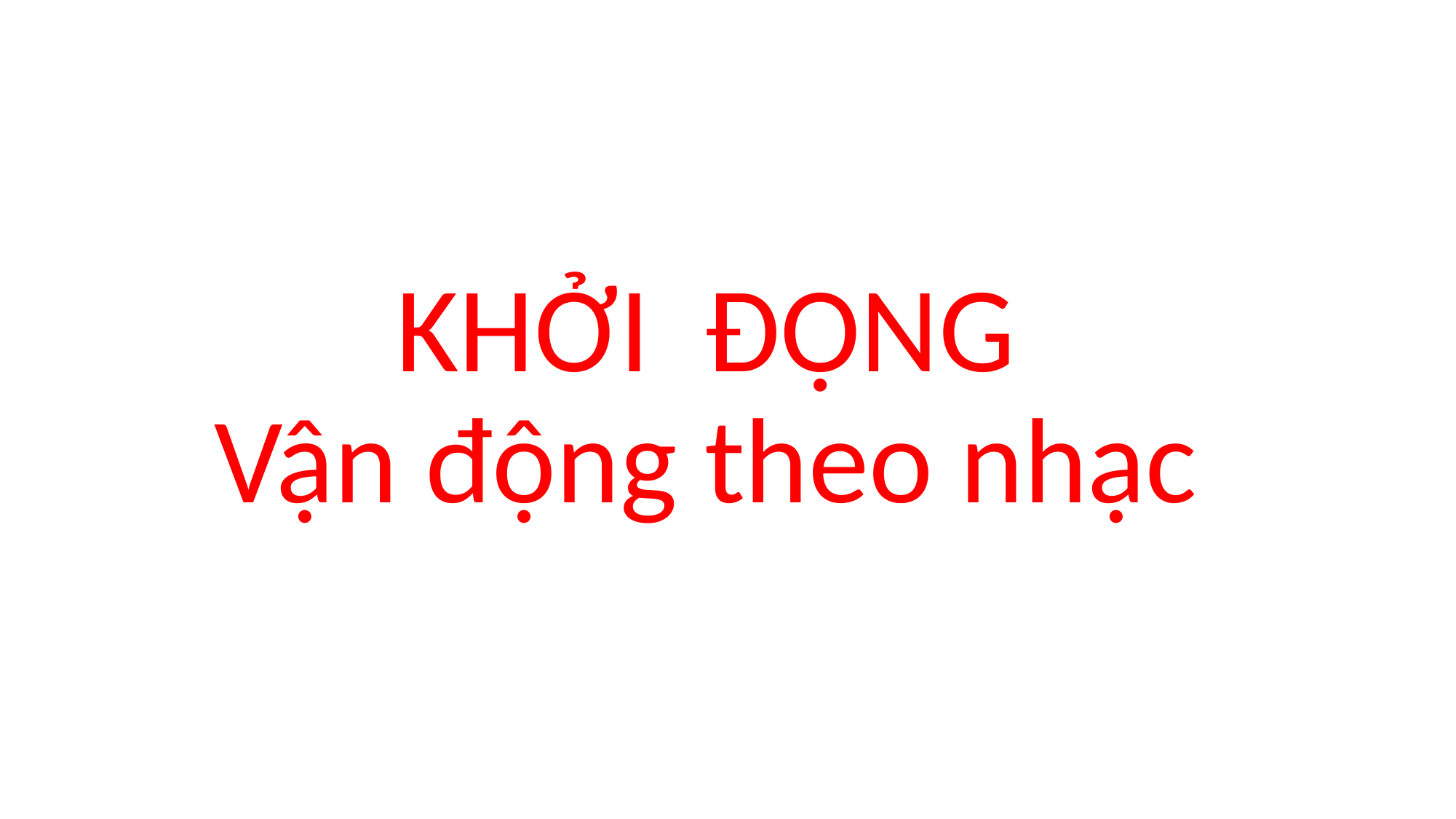

# KHỞI  ĐỘNG Vận động theo nhạc